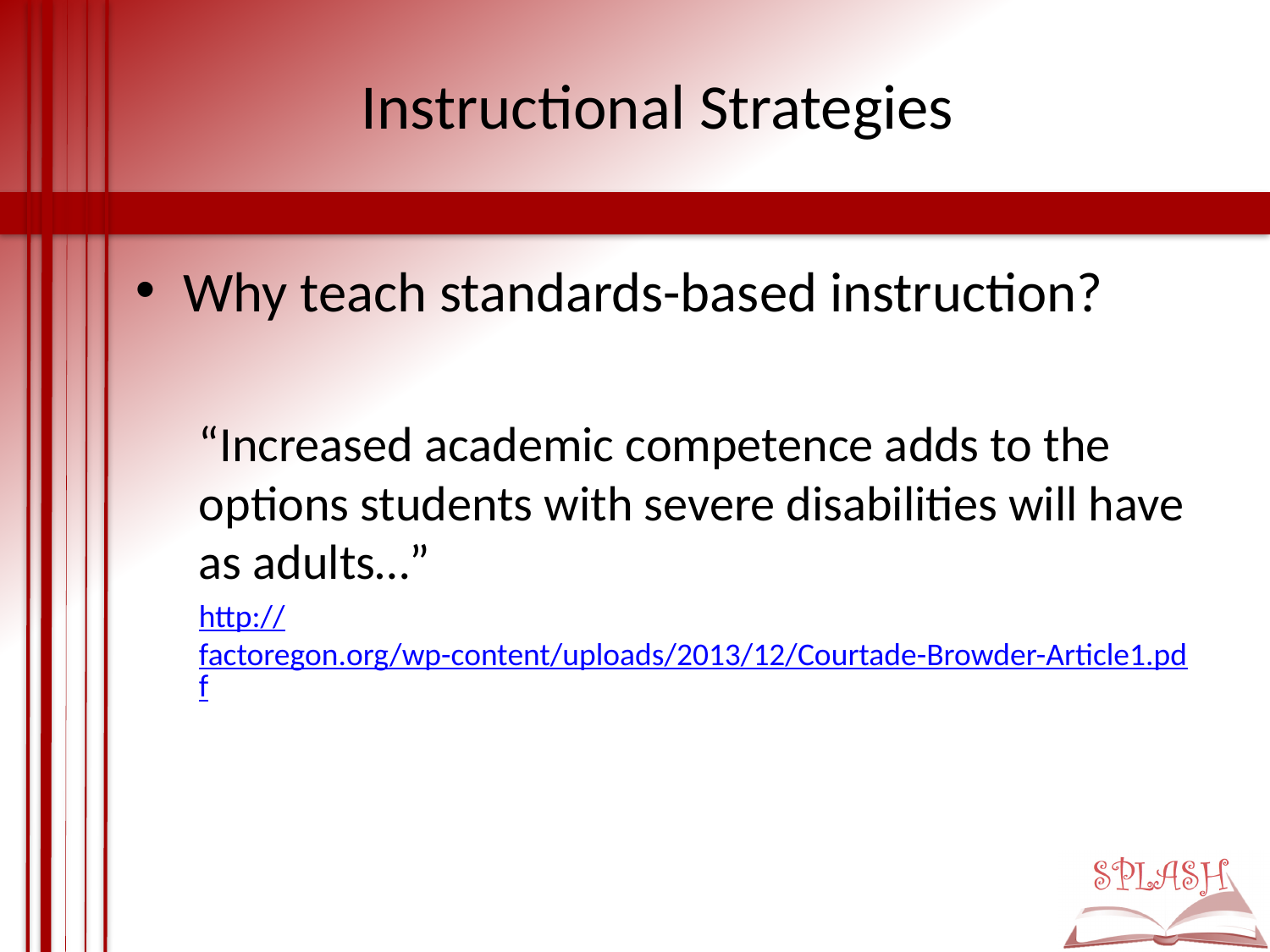

# Instructional Strategies
Why teach standards-based instruction?

“Increased academic competence adds to the options students with severe disabilities will have as adults…”
http://factoregon.org/wp-content/uploads/2013/12/Courtade-Browder-Article1.pdf